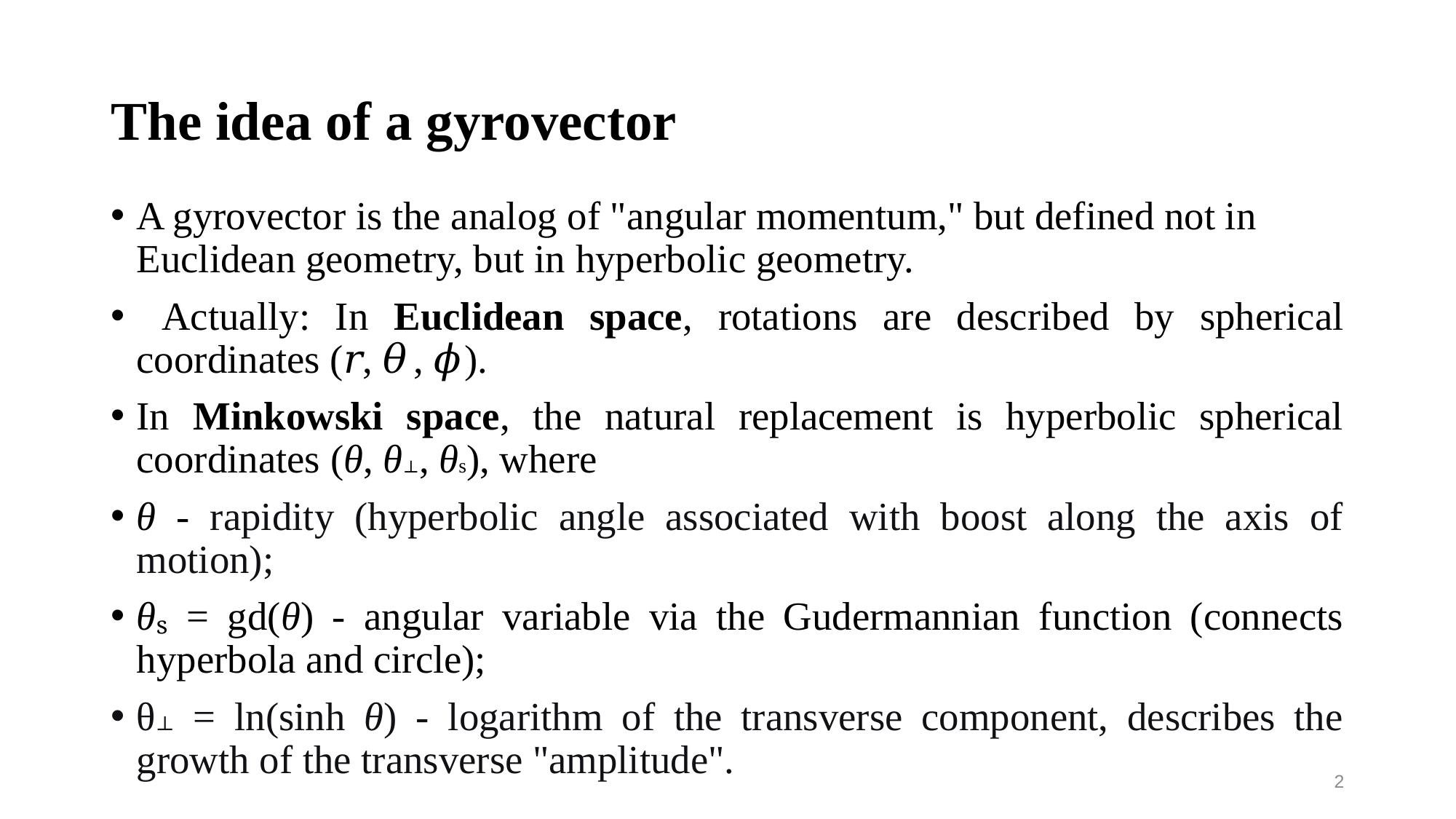

# The idea of ​​a gyrovector
A gyrovector is the analog of "angular momentum," but defined not in Euclidean geometry, but in hyperbolic geometry.
 Actually: In Euclidean space, rotations are described by spherical coordinates (𝑟, 𝜃, 𝜙).
In Minkowski space, the natural replacement is hyperbolic spherical coordinates (θ, θ⊥, θs), where
θ - rapidity (hyperbolic angle associated with boost along the axis of motion);
θₛ = gd(θ) - angular variable via the Gudermannian function (connects hyperbola and circle);
θ⊥ = ln(sinh θ) - logarithm of the transverse component, describes the growth of the transverse "amplitude".

2